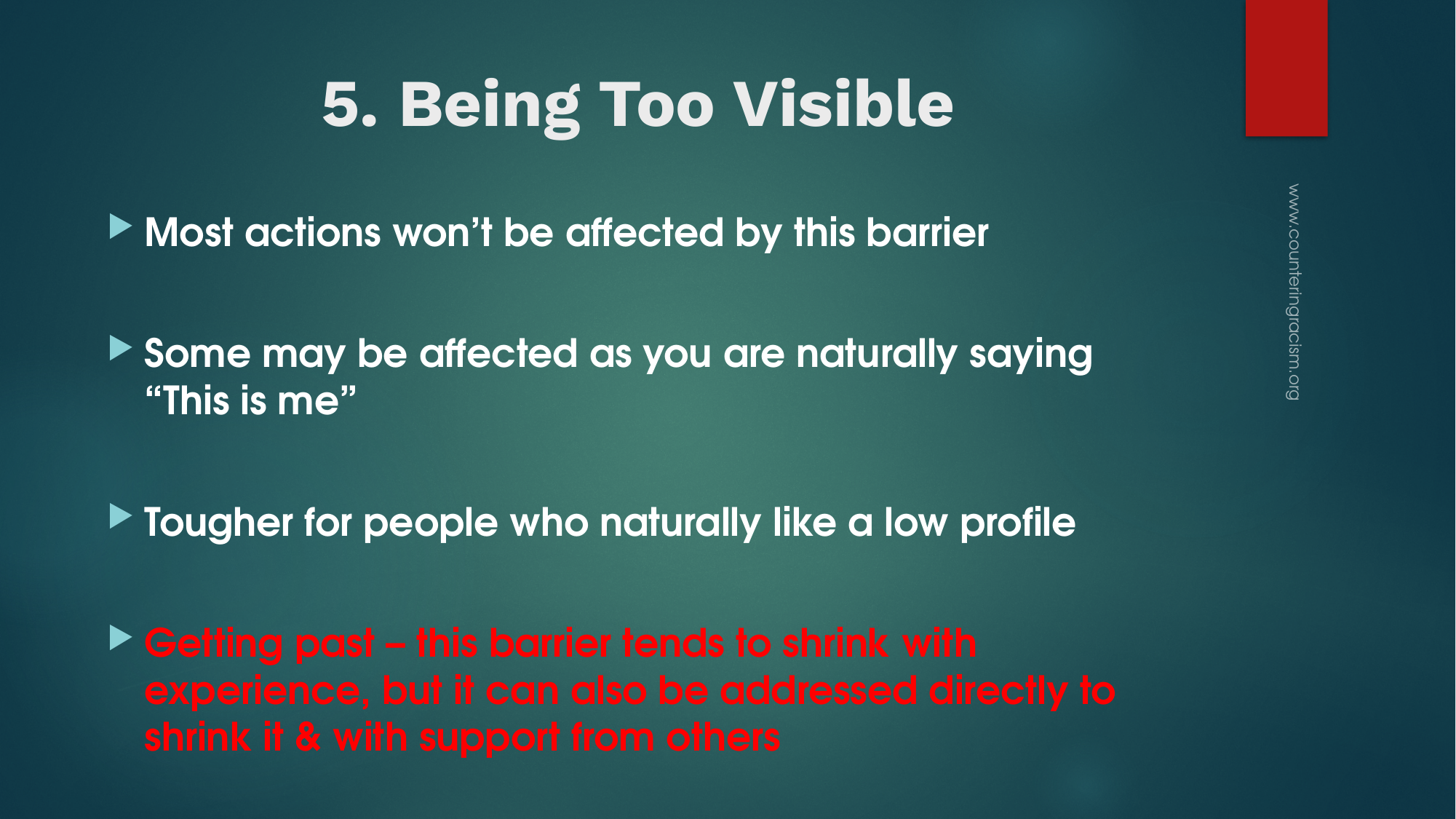

# 5. Being Too Visible
Most actions won’t be affected by this barrier

Some may be affected as you are naturally saying “This is me”

Tougher for people who naturally like a low profile

Getting past – this barrier tends to shrink with experience, but it can also be addressed directly to shrink it & with support from others
www.counteringracism.org